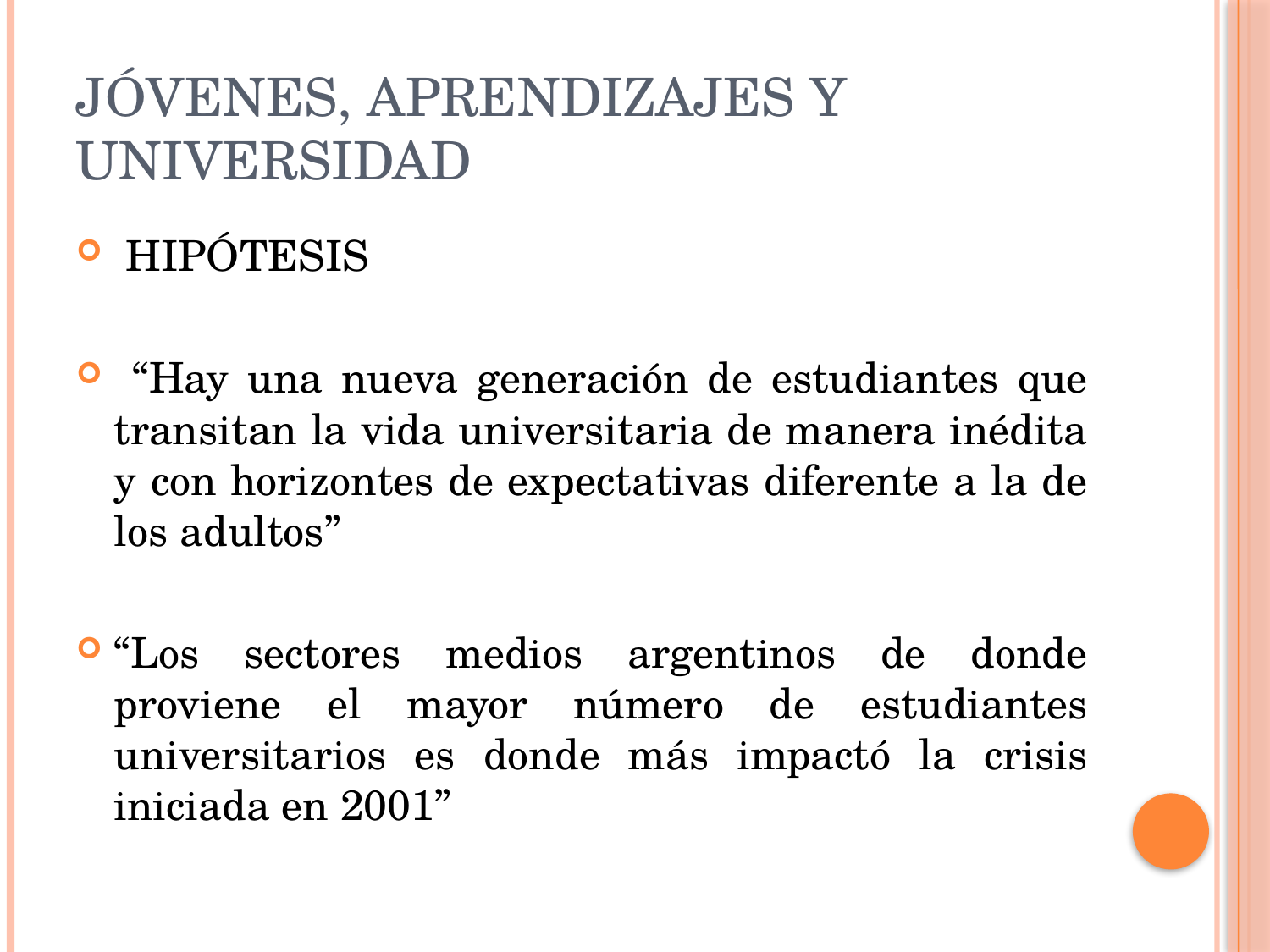

# Jóvenes, aprendizajes y universidad
 HIPÓTESIS

 “Hay una nueva generación de estudiantes que transitan la vida universitaria de manera inédita y con horizontes de expectativas diferente a la de los adultos”

“Los sectores medios argentinos de donde proviene el mayor número de estudiantes universitarios es donde más impactó la crisis iniciada en 2001”